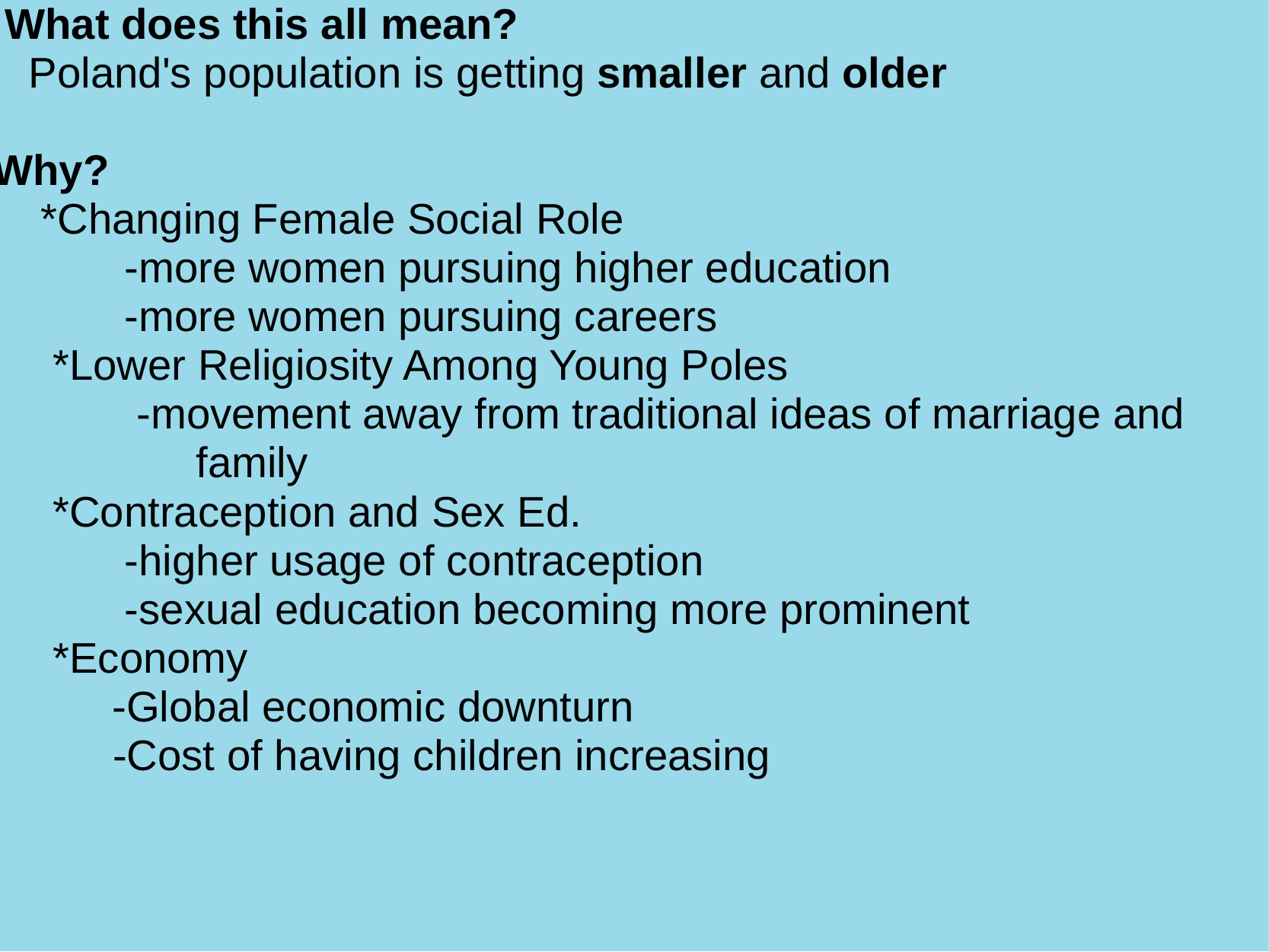

What does this all mean?
   Poland's population is getting smaller and older

Why?
    *Changing Female Social Role
           -more women pursuing higher education
           -more women pursuing careers
     *Lower Religiosity Among Young Poles
            -movement away from traditional ideas of marriage and                     family
     *Contraception and Sex Ed.
           -higher usage of contraception
           -sexual education becoming more prominent
     *Economy
          -Global economic downturn
          -Cost of having children increasing